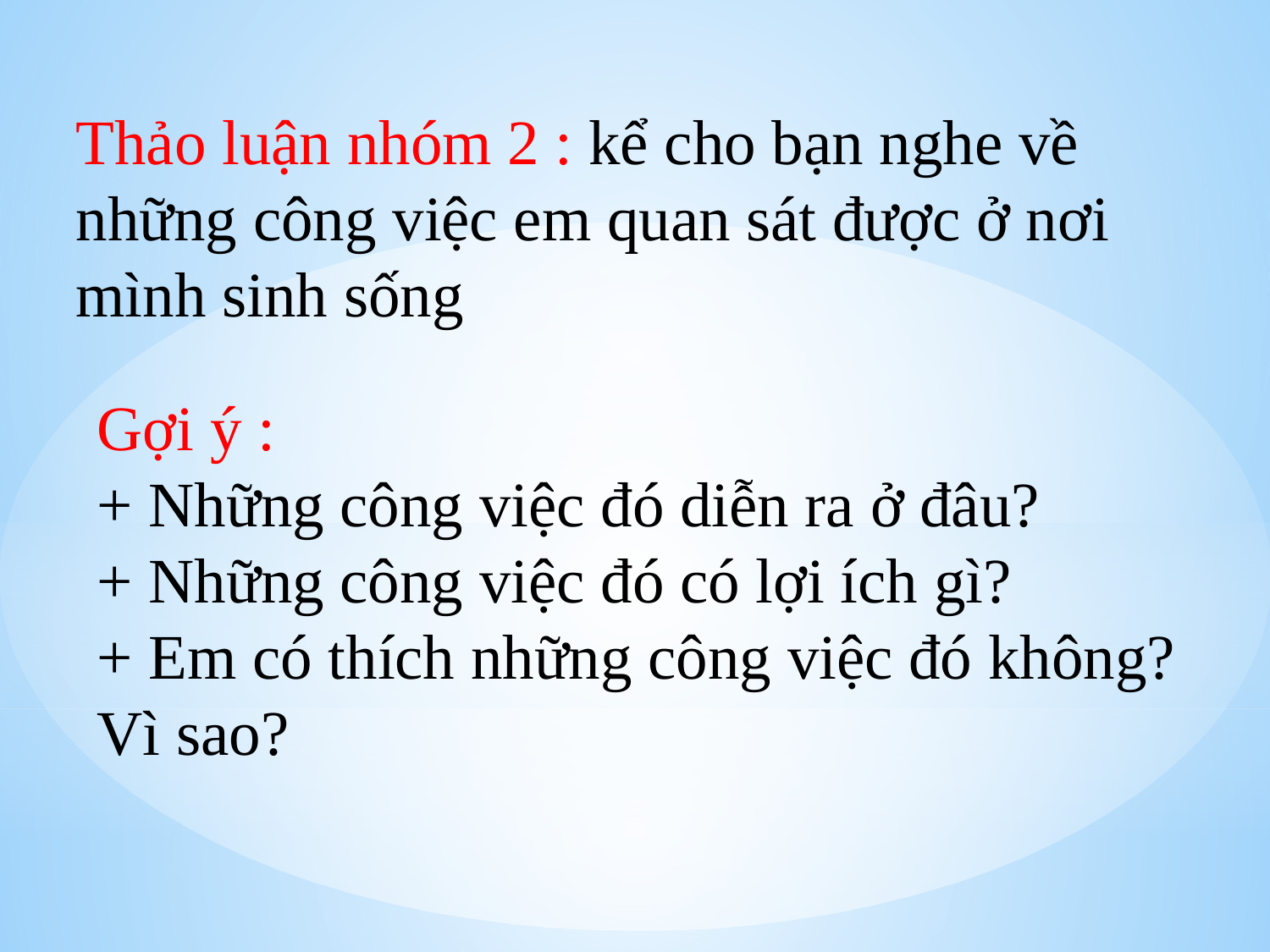

Thảo luận nhóm 2 : kể cho bạn nghe về những công việc em quan sát được ở nơi mình sinh sống
Gợi ý :
+ Những công việc đó diễn ra ở đâu?
+ Những công việc đó có lợi ích gì?
+ Em có thích những công việc đó không? Vì sao?